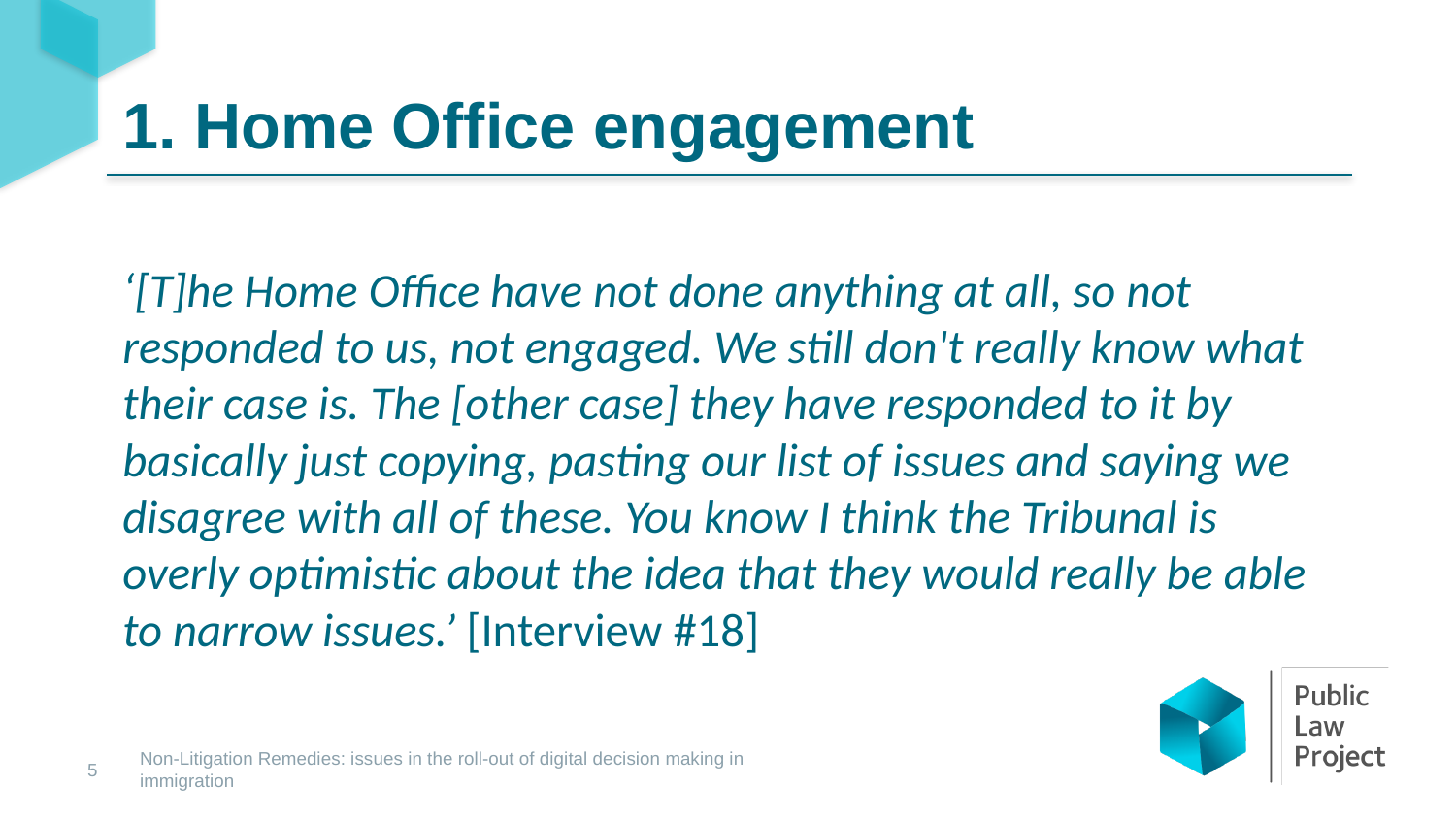

1. Home Office engagement
‘[T]he Home Office have not done anything at all, so not responded to us, not engaged. We still don't really know what their case is. The [other case] they have responded to it by basically just copying, pasting our list of issues and saying we disagree with all of these. You know I think the Tribunal is overly optimistic about the idea that they would really be able to narrow issues.’ [Interview #18]
5
Non-Litigation Remedies: issues in the roll-out of digital decision making in immigration